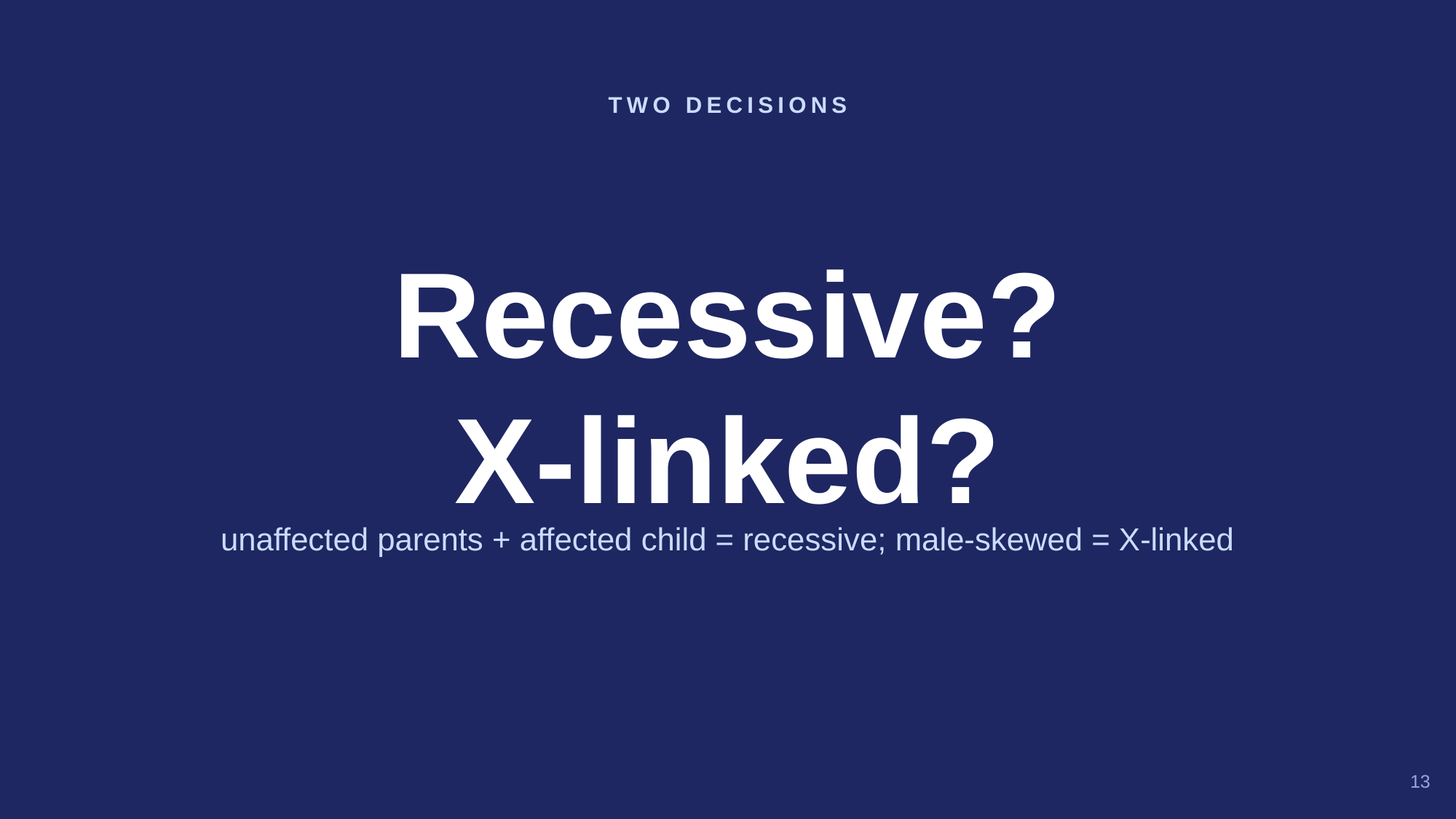

TWO DECISIONS
Recessive?
X-linked?
unaffected parents + affected child = recessive; male-skewed = X-linked
13